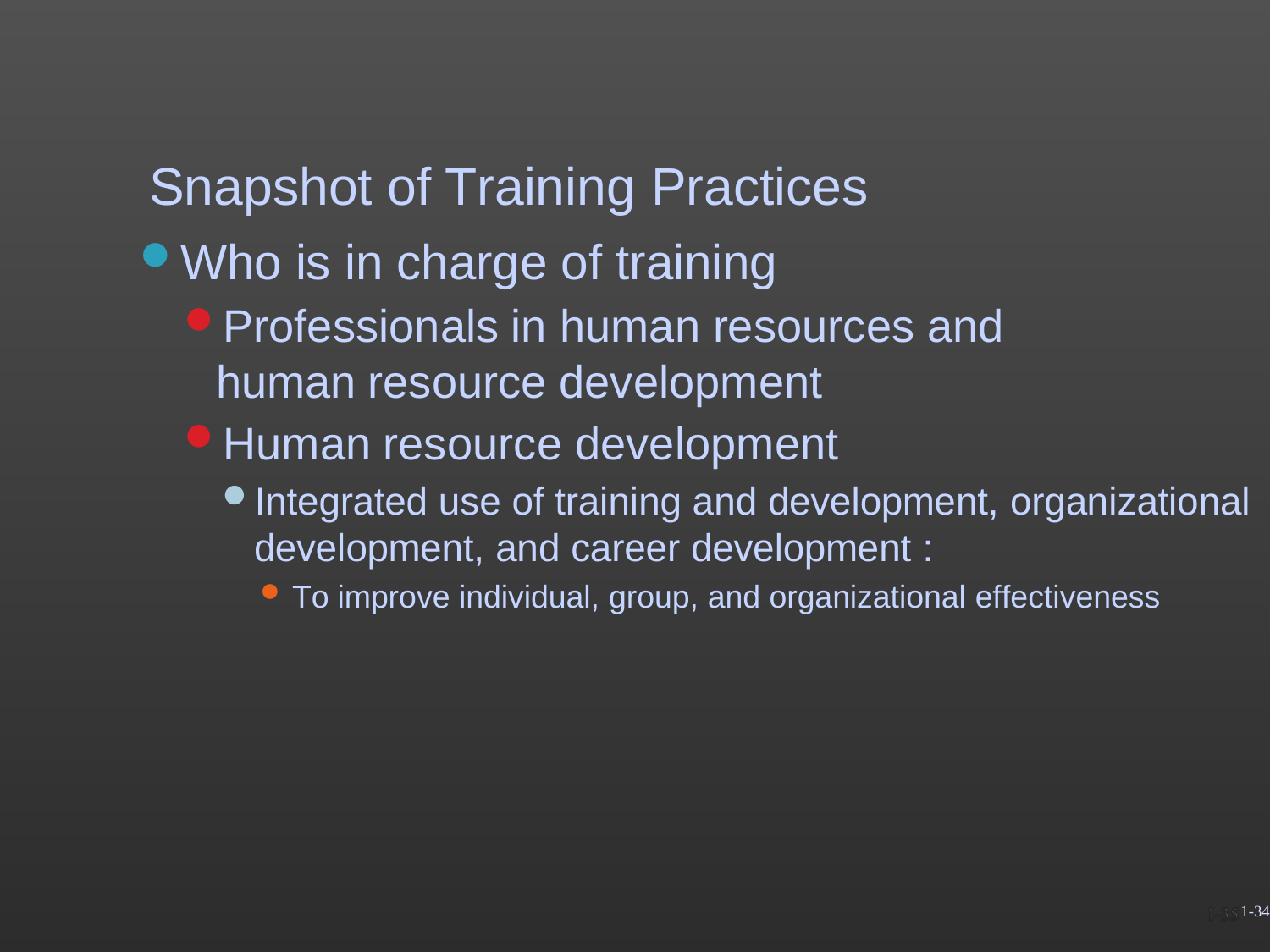

# Snapshot of Training Practices
Who is in charge of training
Professionals in human resources and human resource development
Human resource development
Integrated use of training and development, organizational development, and career development :
To improve individual, group, and organizational effectiveness

1-34